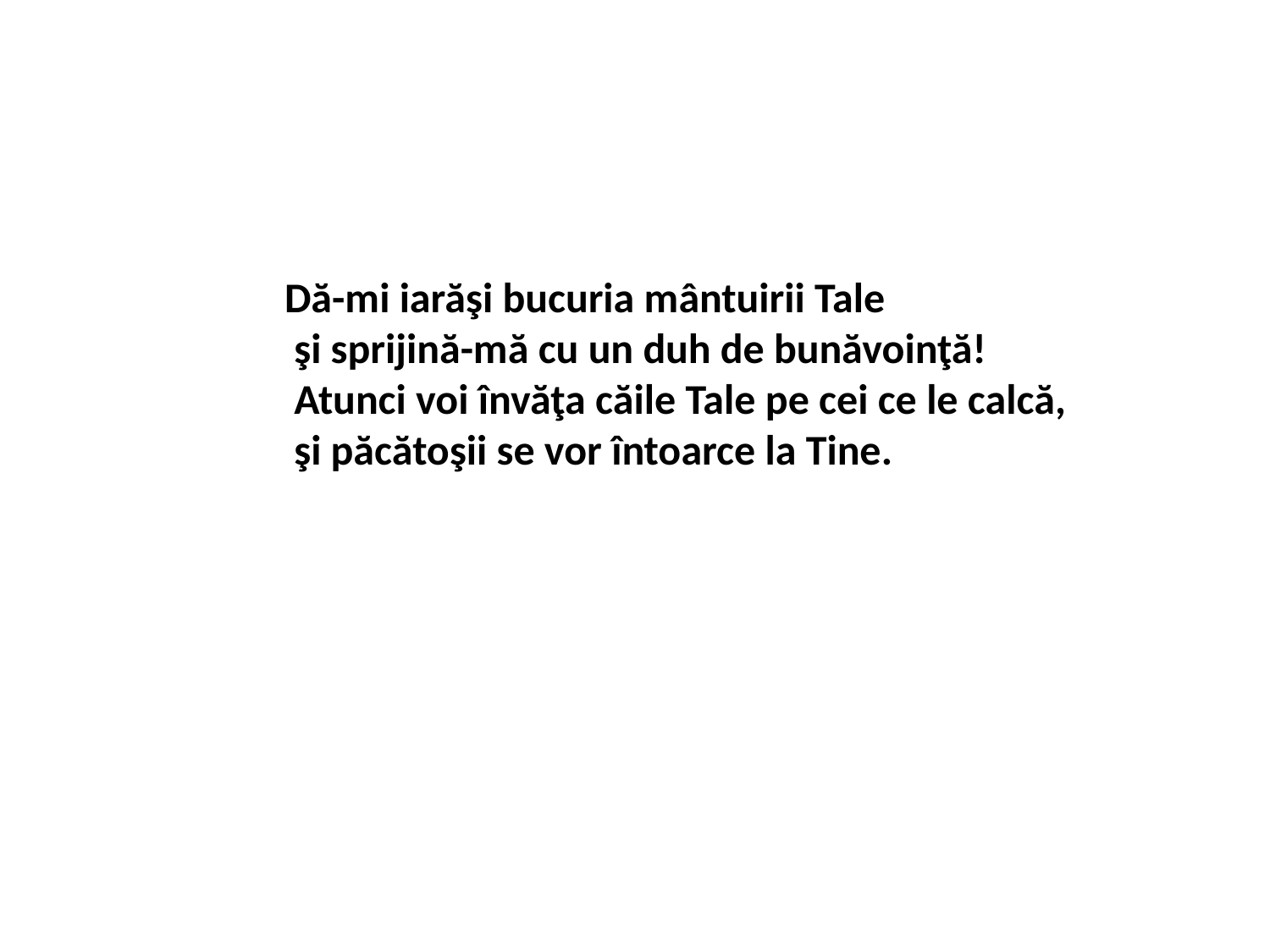

Dă-mi iarăşi bucuria mântuirii Tale
 şi sprijină-mă cu un duh de bunăvoinţă!
 Atunci voi învăţa căile Tale pe cei ce le calcă,
 şi păcătoşii se vor întoarce la Tine.